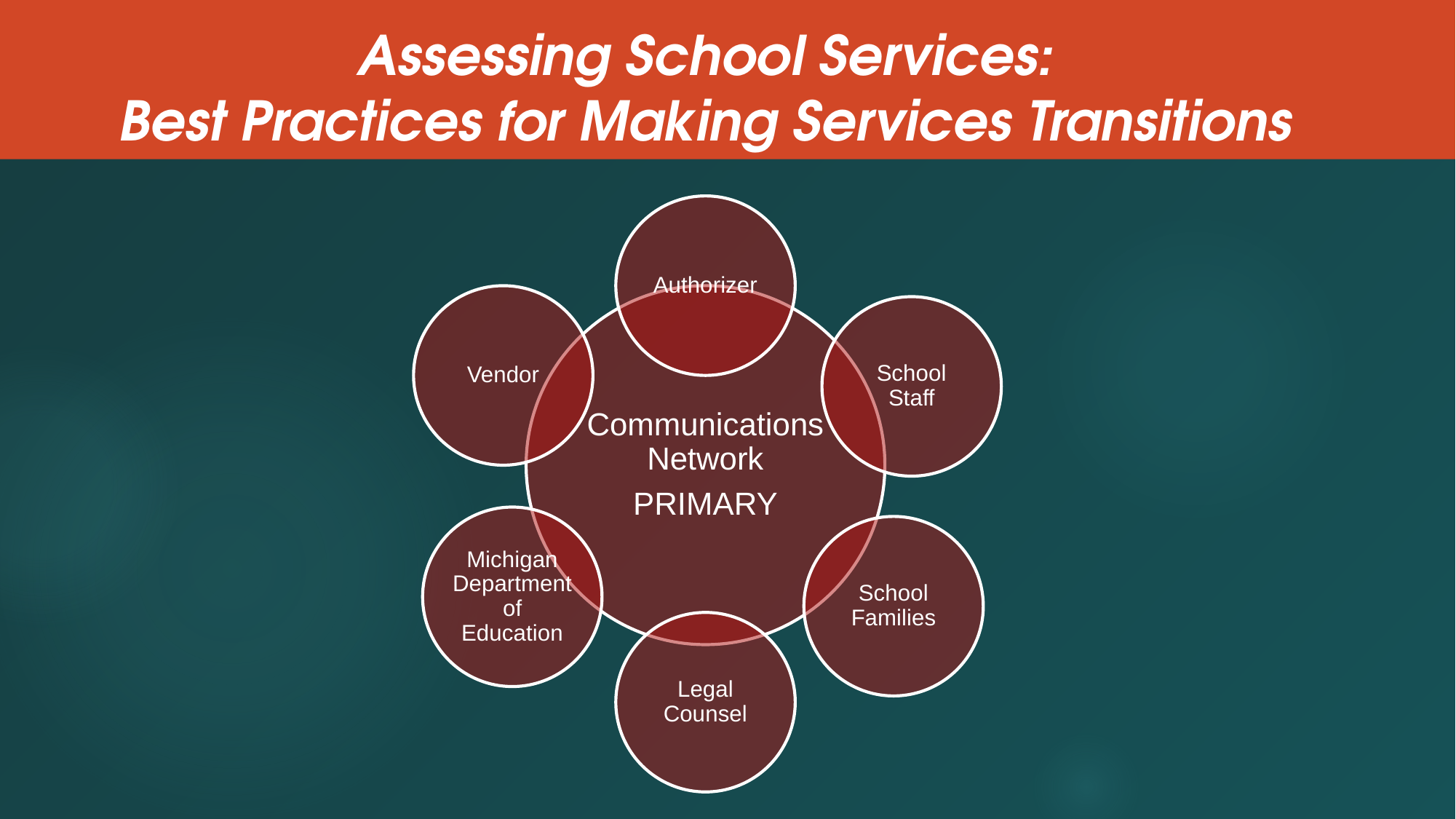

Assessing School Services:
Best Practices for Making Services Transitions
Communications Network
PRIMARY
Authorizer
School Staff
School Families
Legal Counsel
Michigan Department of Education
Vendor